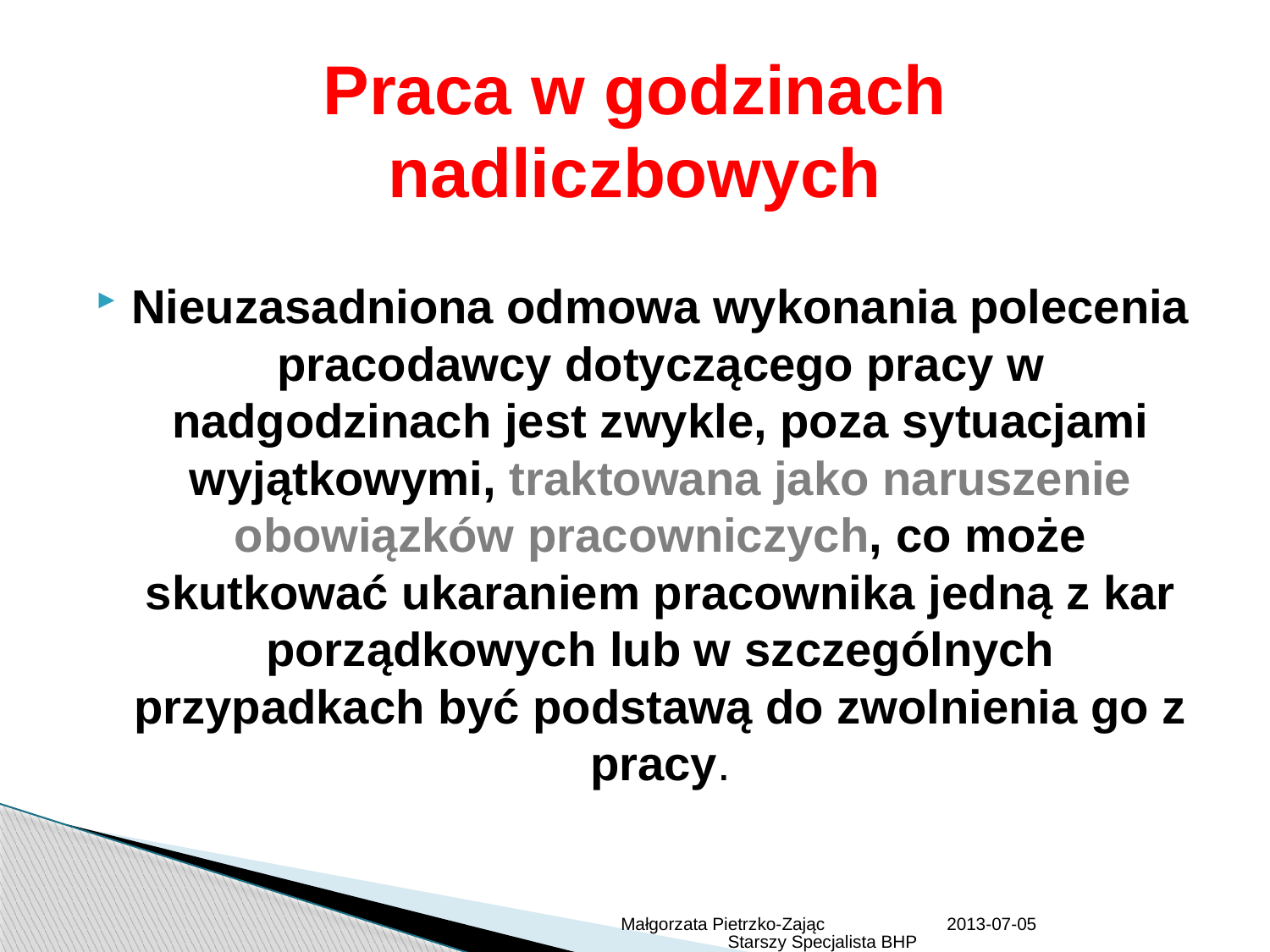

# Praca w godzinach nadliczbowych

Nieuzasadniona odmowa wykonania polecenia pracodawcy dotyczącego pracy w nadgodzinach jest zwykle, poza sytuacjami wyjątkowymi, traktowana jako naruszenie obowiązków pracowniczych, co może skutkować ukaraniem pracownika jedną z kar porządkowych lub w szczególnych przypadkach być podstawą do zwolnienia go z pracy.
Małgorzata Pietrzko-Zając                                          Starszy Specjalista BHP
2013-07-05